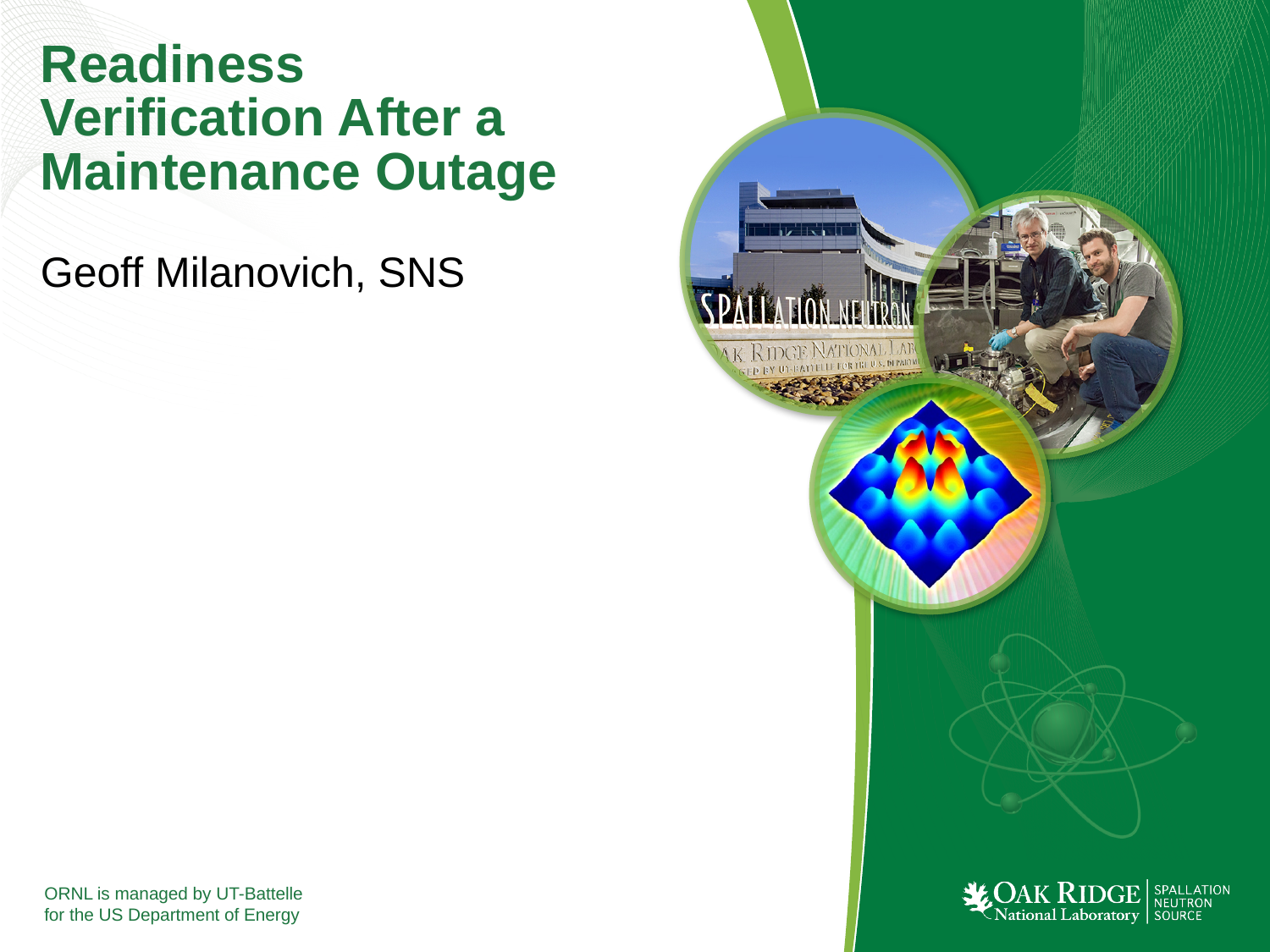

# Readiness Verification After a Maintenance Outage
Geoff Milanovich, SNS